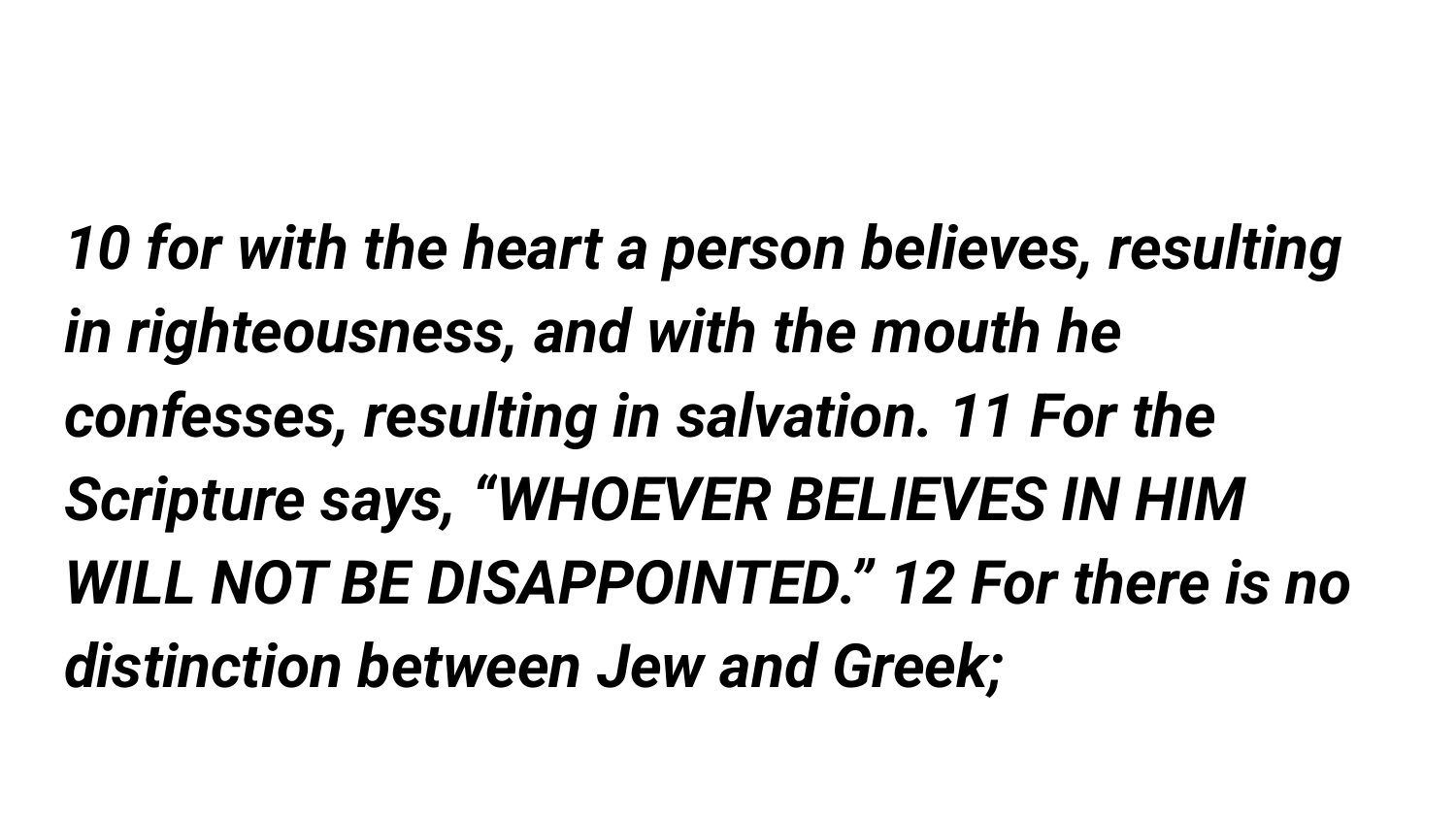

#
10 for with the heart a person believes, resulting in righteousness, and with the mouth he confesses, resulting in salvation. 11 For the Scripture says, “Whoever believes in Him will not be disappointed.” 12 For there is no distinction between Jew and Greek;